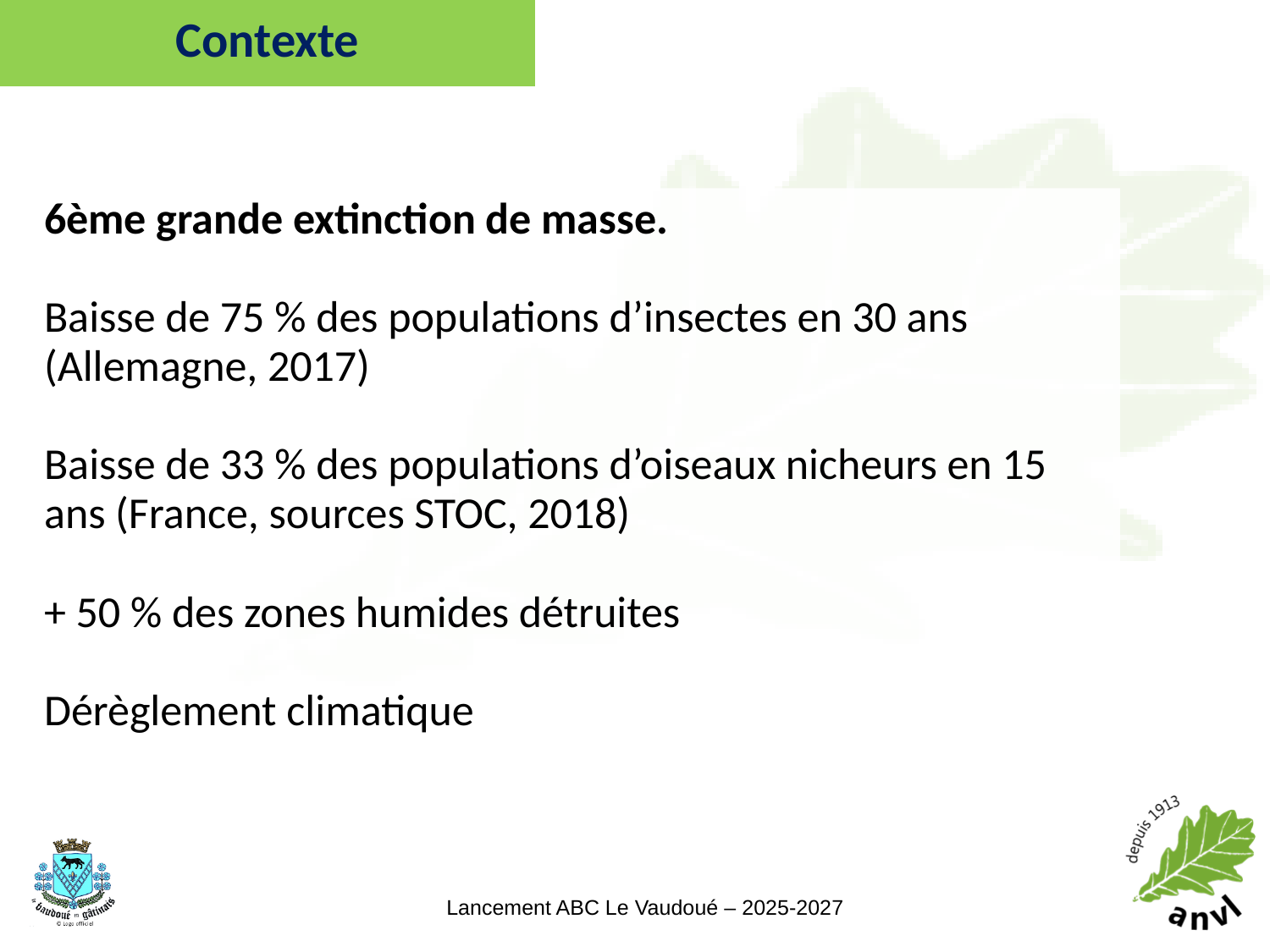

# Contexte
6ème grande extinction de masse.

Baisse de 75 % des populations d’insectes en 30 ans (Allemagne, 2017)

Baisse de 33 % des populations d’oiseaux nicheurs en 15 ans (France, sources STOC, 2018)

+ 50 % des zones humides détruites

Dérèglement climatique
2